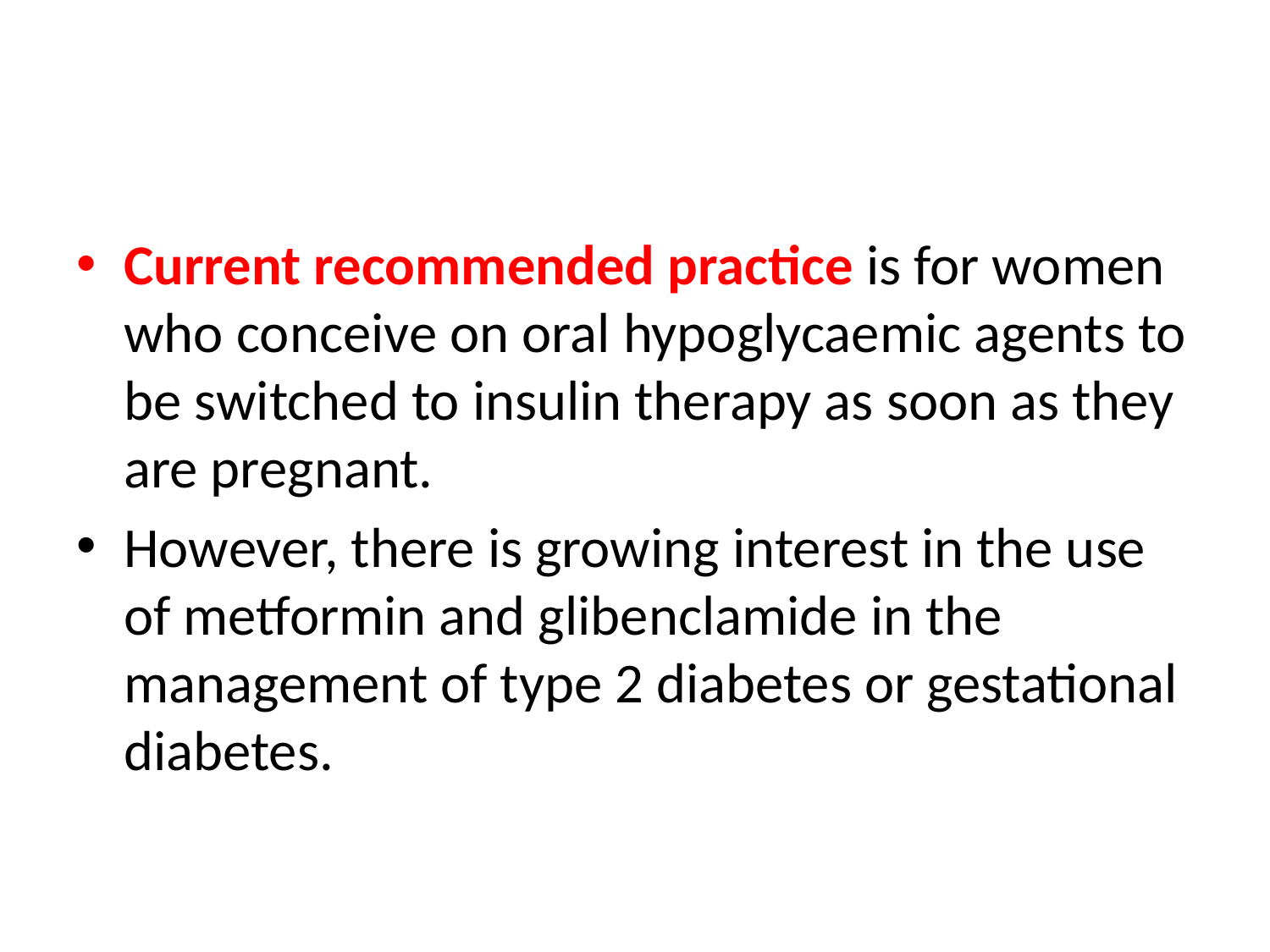

#
Current recommended practice is for women who conceive on oral hypoglycaemic agents to be switched to insulin therapy as soon as they are pregnant.
However, there is growing interest in the use of metformin and glibenclamide in the management of type 2 diabetes or gestational diabetes.